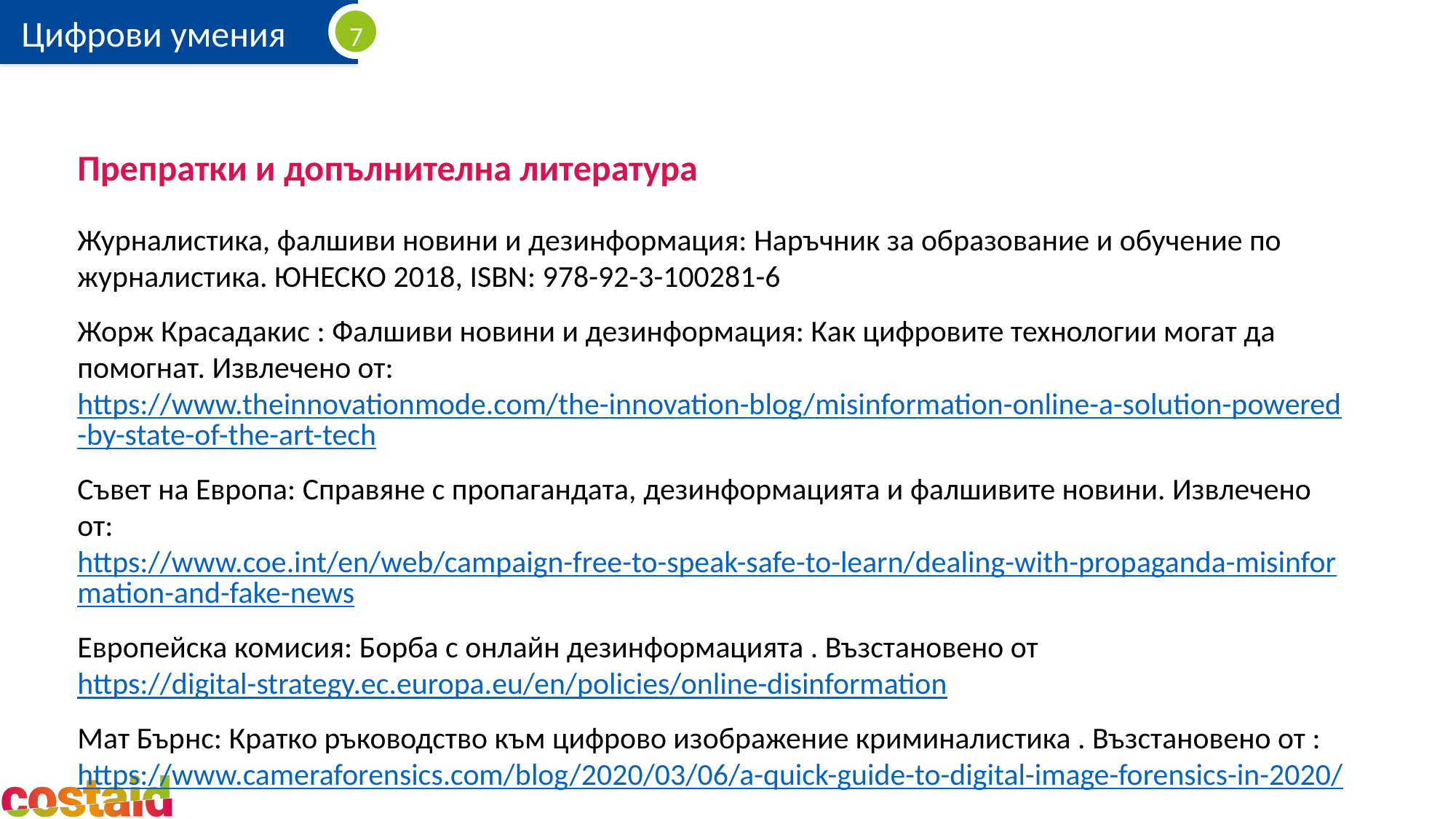

# Препратки и допълнителна литература
Журналистика, фалшиви новини и дезинформация: Наръчник за образование и обучение по журналистика. ЮНЕСКО 2018, ISBN: 978-92-3-100281-6
Жорж Красадакис : Фалшиви новини и дезинформация: Как цифровите технологии могат да помогнат. Извлечено от: https://www.theinnovationmode.com/the-innovation-blog/misinformation-online-a-solution-powered-by-state-of-the-art-tech
Съвет на Европа: Справяне с пропагандата, дезинформацията и фалшивите новини. Извлечено от: https://www.coe.int/en/web/campaign-free-to-speak-safe-to-learn/dealing-with-propaganda-misinformation-and-fake-news
Европейска комисия: Борба с онлайн дезинформацията . Възстановено от https://digital-strategy.ec.europa.eu/en/policies/online-disinformation
Мат Бърнс: Кратко ръководство към цифрово изображение криминалистика . Възстановено от : https://www.cameraforensics.com/blog/2020/03/06/a-quick-guide-to-digital-image-forensics-in-2020/